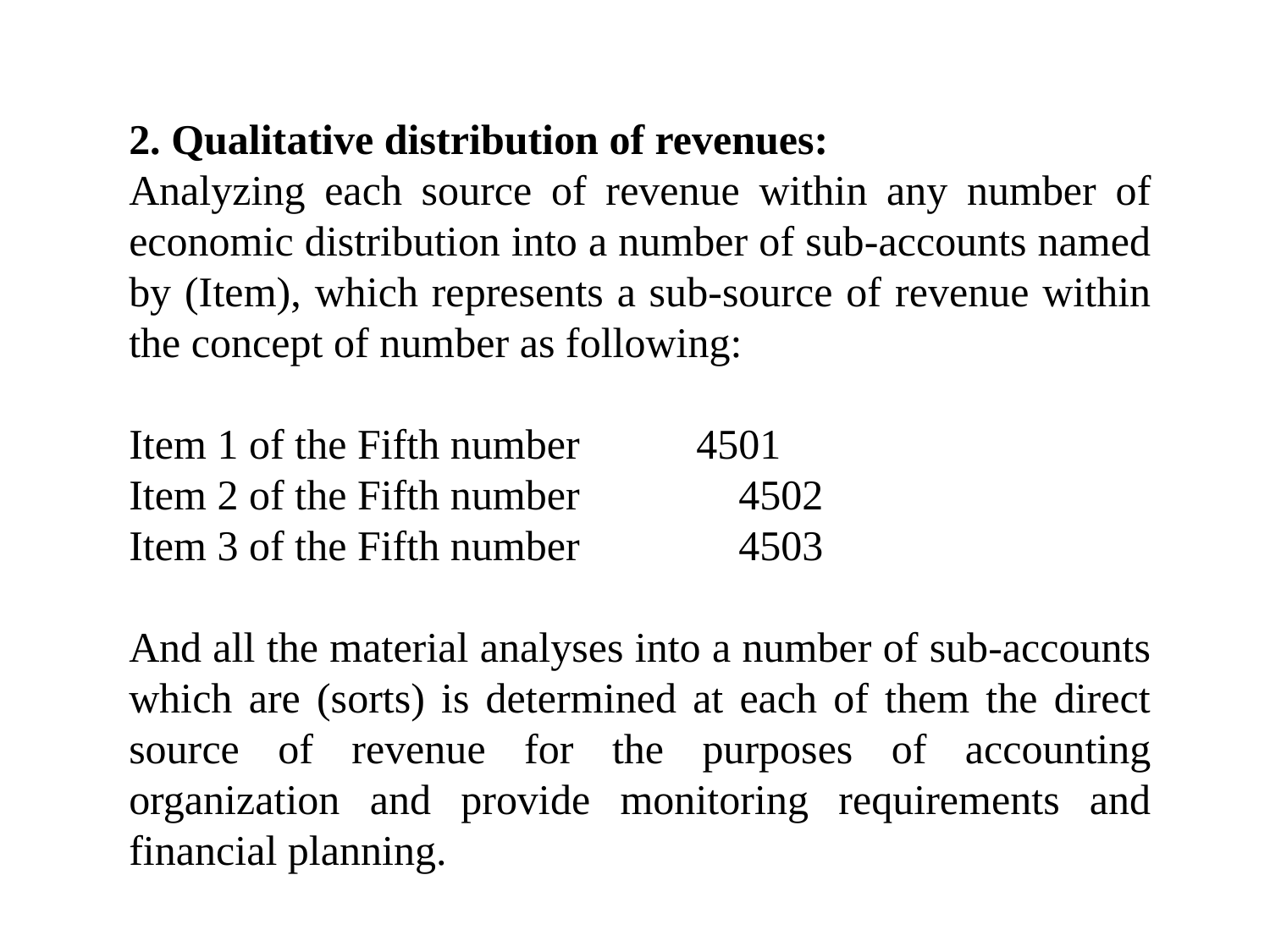

2. Qualitative distribution of revenues:
Analyzing each source of revenue within any number of economic distribution into a number of sub-accounts named by (Item), which represents a sub-source of revenue within the concept of number as following:

Item 1 of the Fifth number           4501
Item 2 of the Fifth number               4502
Item 3 of the Fifth number               4503

And all the material analyses into a number of sub-accounts which are (sorts) is determined at each of them the direct source of revenue for the purposes of accounting organization and provide monitoring requirements and financial planning.